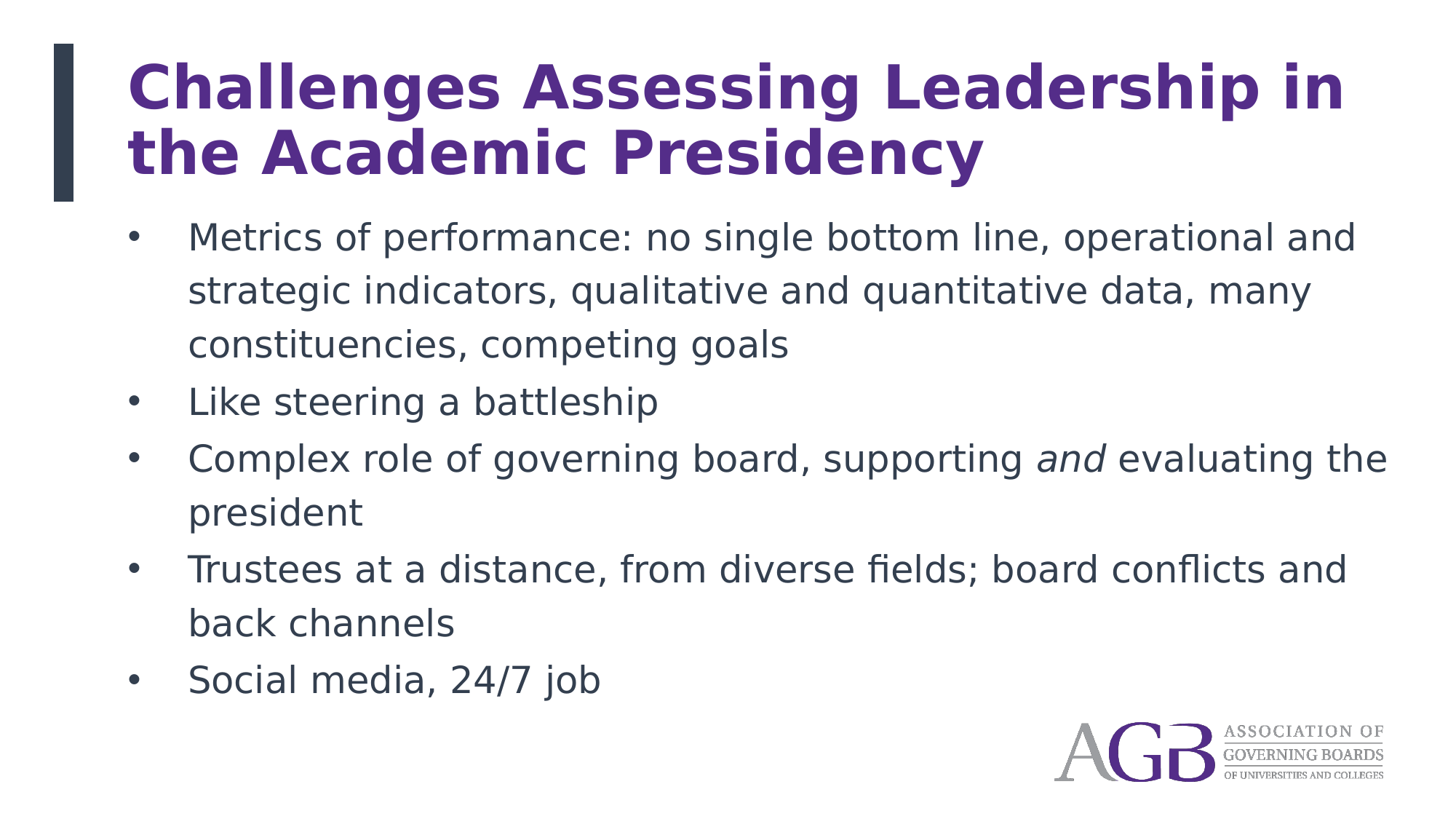

# Challenges Assessing Leadership in the Academic Presidency
Metrics of performance: no single bottom line, operational and strategic indicators, qualitative and quantitative data, many constituencies, competing goals
Like steering a battleship
Complex role of governing board, supporting and evaluating the president
Trustees at a distance, from diverse fields; board conflicts and back channels
Social media, 24/7 job